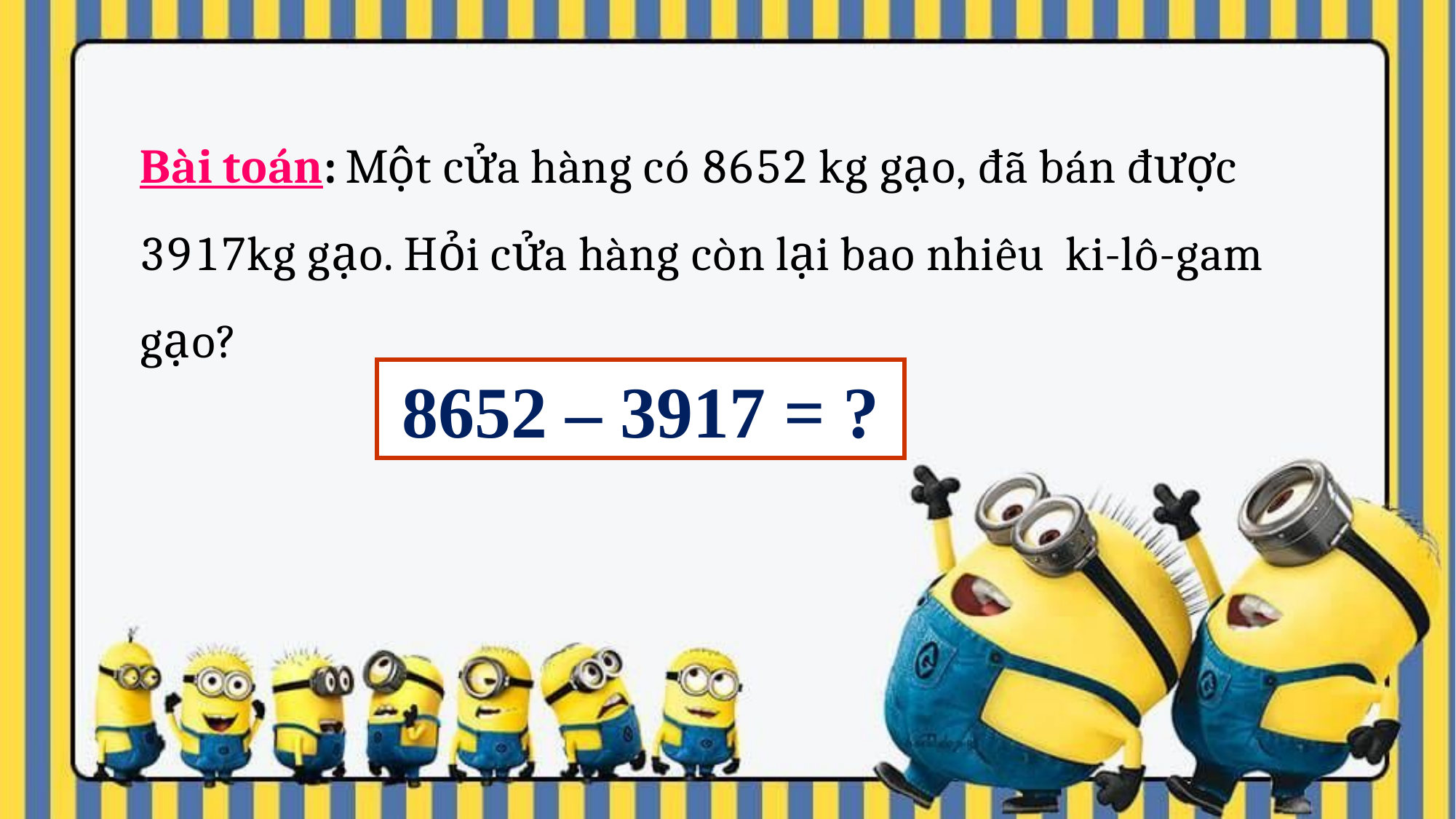

Bài toán: Một cửa hàng có 8652 kg gạo, đã bán được 3917kg gạo. Hỏi cửa hàng còn lại bao nhiêu  ki-lô-gam gạo?
8652 – 3917 = ?